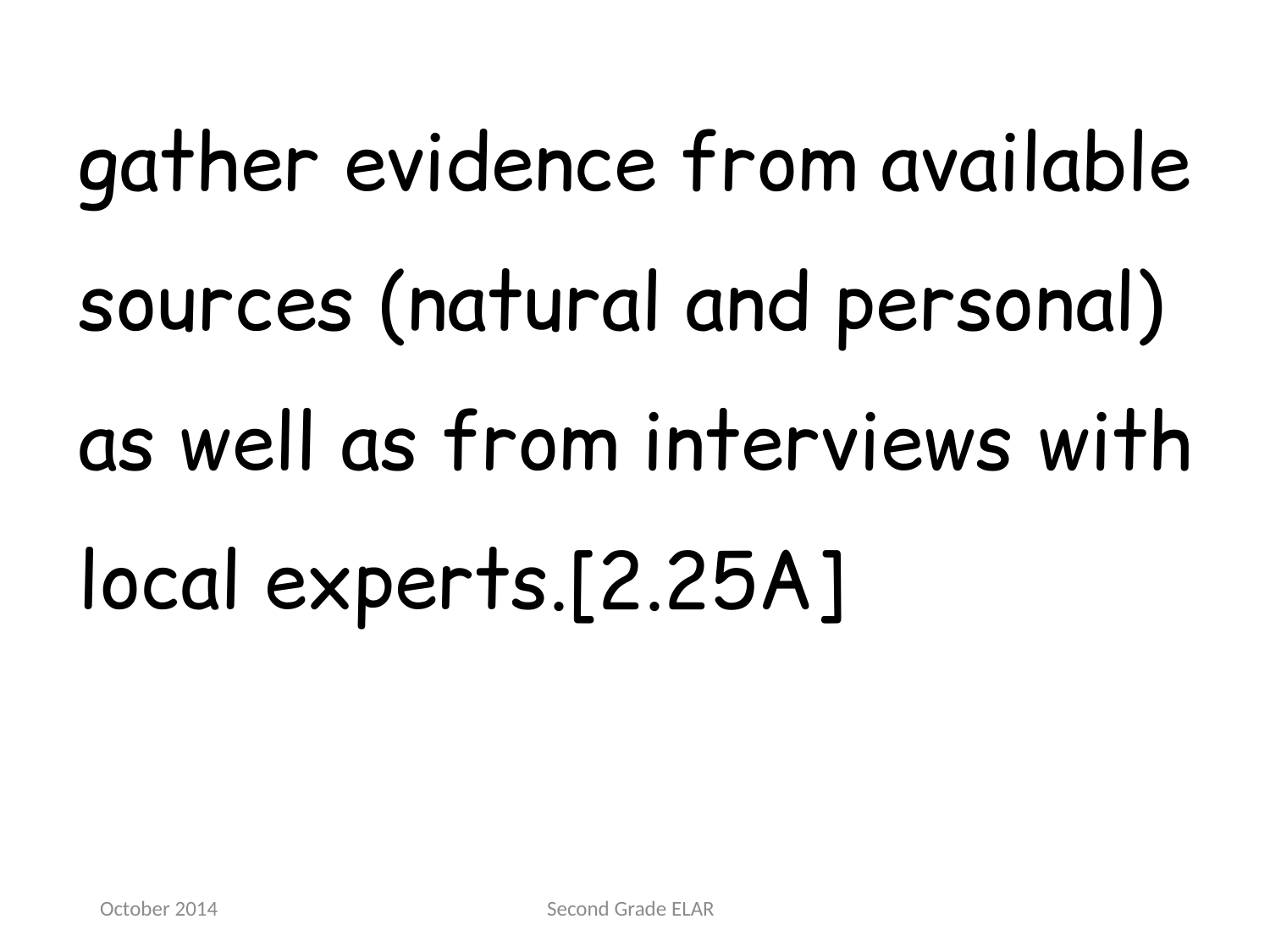

gather evidence from available sources (natural and personal) as well as from interviews with local experts.[2.25A]
October 2014
Second Grade ELAR